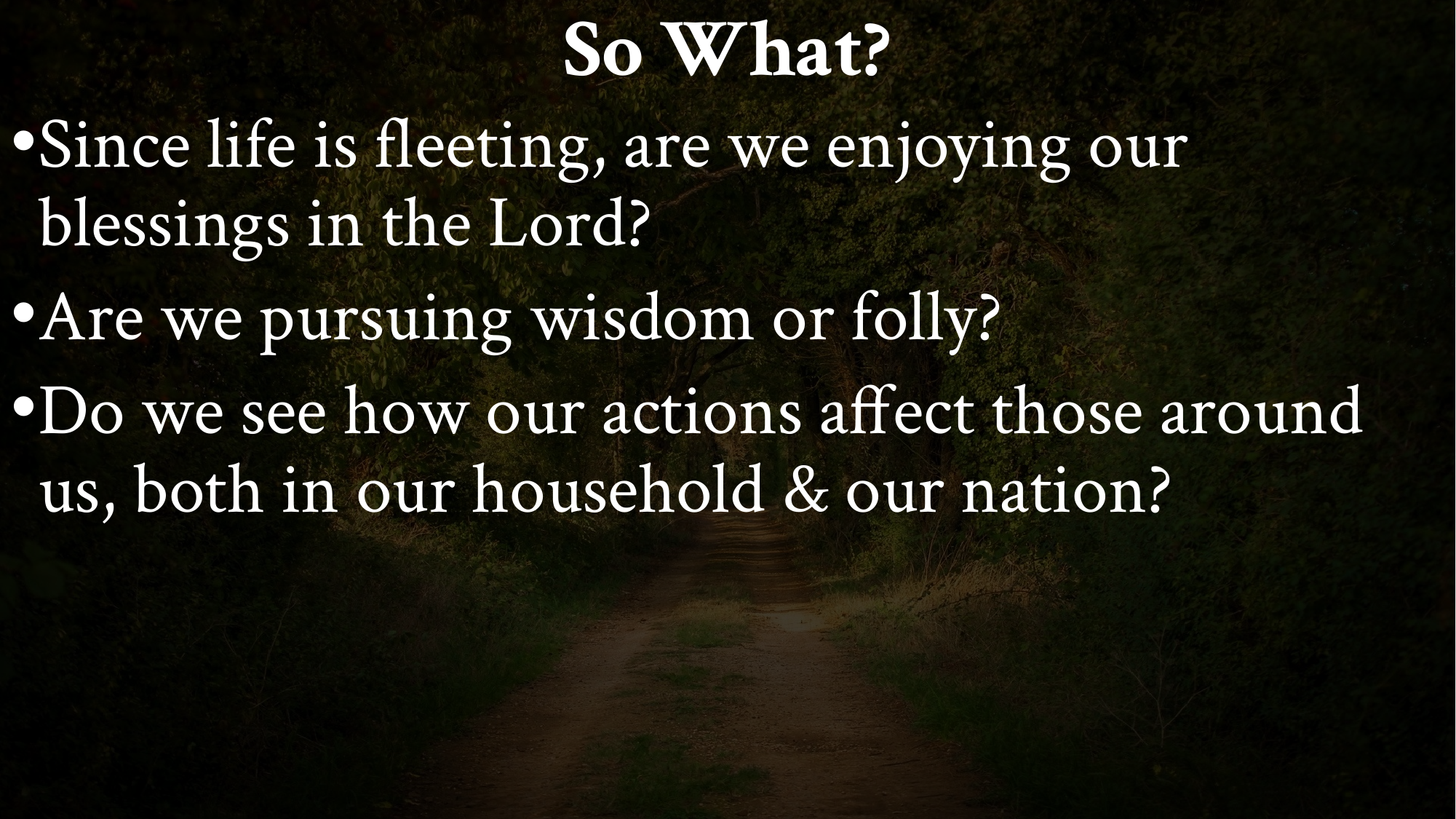

# So What?
Since life is fleeting, are we enjoying our blessings in the Lord?
Are we pursuing wisdom or folly?
Do we see how our actions affect those around us, both in our household & our nation?